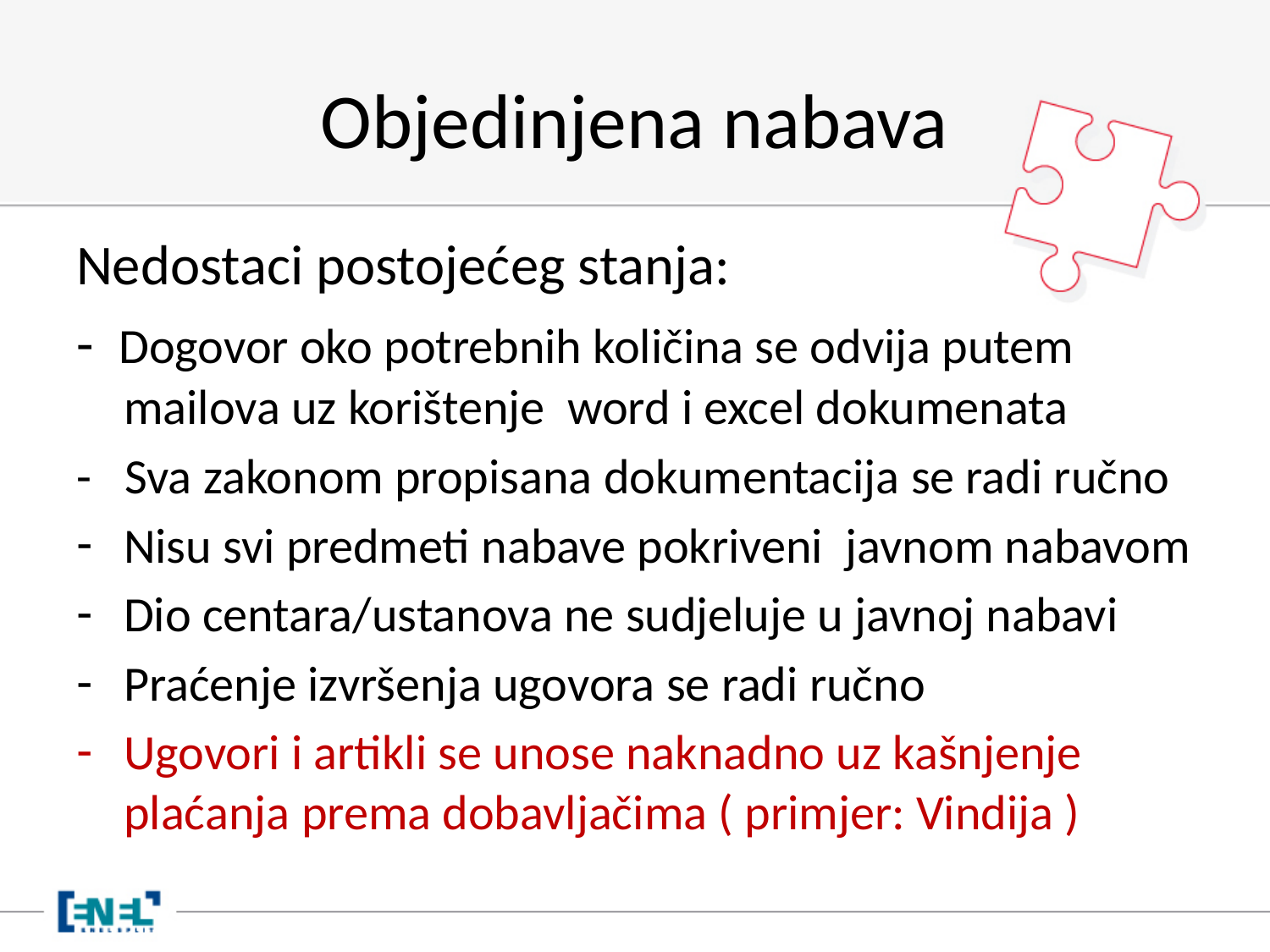

# Objedinjena nabava
Nedostaci postojećeg stanja:
-  Dogovor oko potrebnih količina se odvija putem mailova uz korištenje  word i excel dokumenata
-   Sva zakonom propisana dokumentacija se radi ručno
Nisu svi predmeti nabave pokriveni  javnom nabavom
Dio centara/ustanova ne sudjeluje u javnoj nabavi
Praćenje izvršenja ugovora se radi ručno
Ugovori i artikli se unose naknadno uz kašnjenje plaćanja prema dobavljačima ( primjer: Vindija )